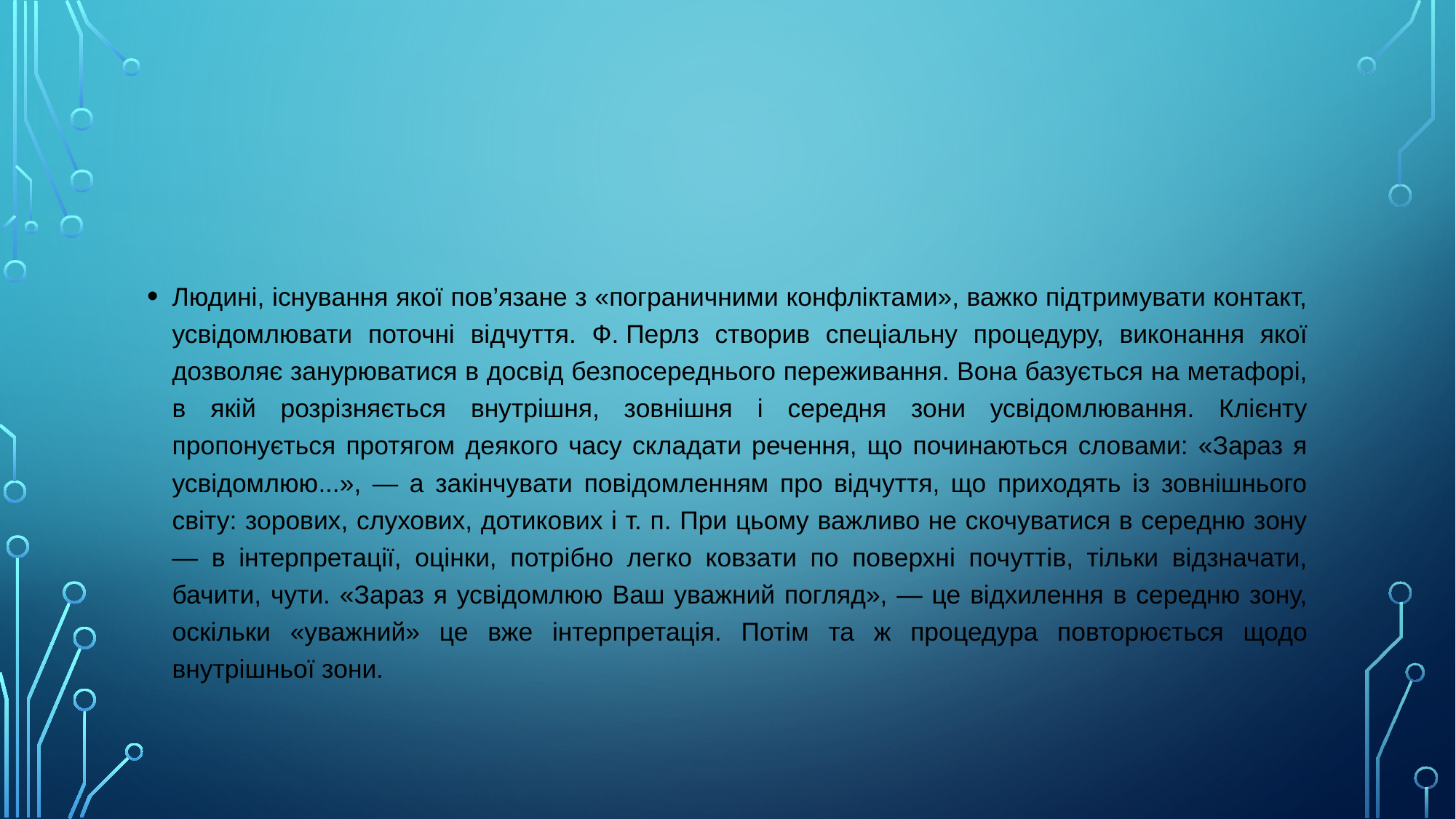

#
Людині, існування якої пов’язане з «пограничними конфліктами», важко підтримувати контакт, усвідомлювати поточні відчуття. Ф. Перлз створив спеціальну процедуру, виконання якої дозволяє занурюватися в досвід безпосереднього переживання. Вона базується на метафорі, в якій розрізняється внутрішня, зовнішня і середня зони усвідомлювання. Клієнту пропонується протягом деякого часу складати речення, що починаються словами: «Зараз я усвідомлюю...», — а закінчувати повідомленням про відчуття, що приходять із зовнішнього світу: зорових, слухових, дотикових і т. п. При цьому важливо не скочуватися в середню зону — в інтерпретації, оцінки, потрібно легко ковзати по поверхні почуттів, тільки відзначати, бачити, чути. «Зараз я усвідомлюю Ваш уважний погляд», — це відхилення в середню зону, оскільки «уважний» це вже інтерпретація. Потім та ж процедура повторюється щодо внутрішньої зони.